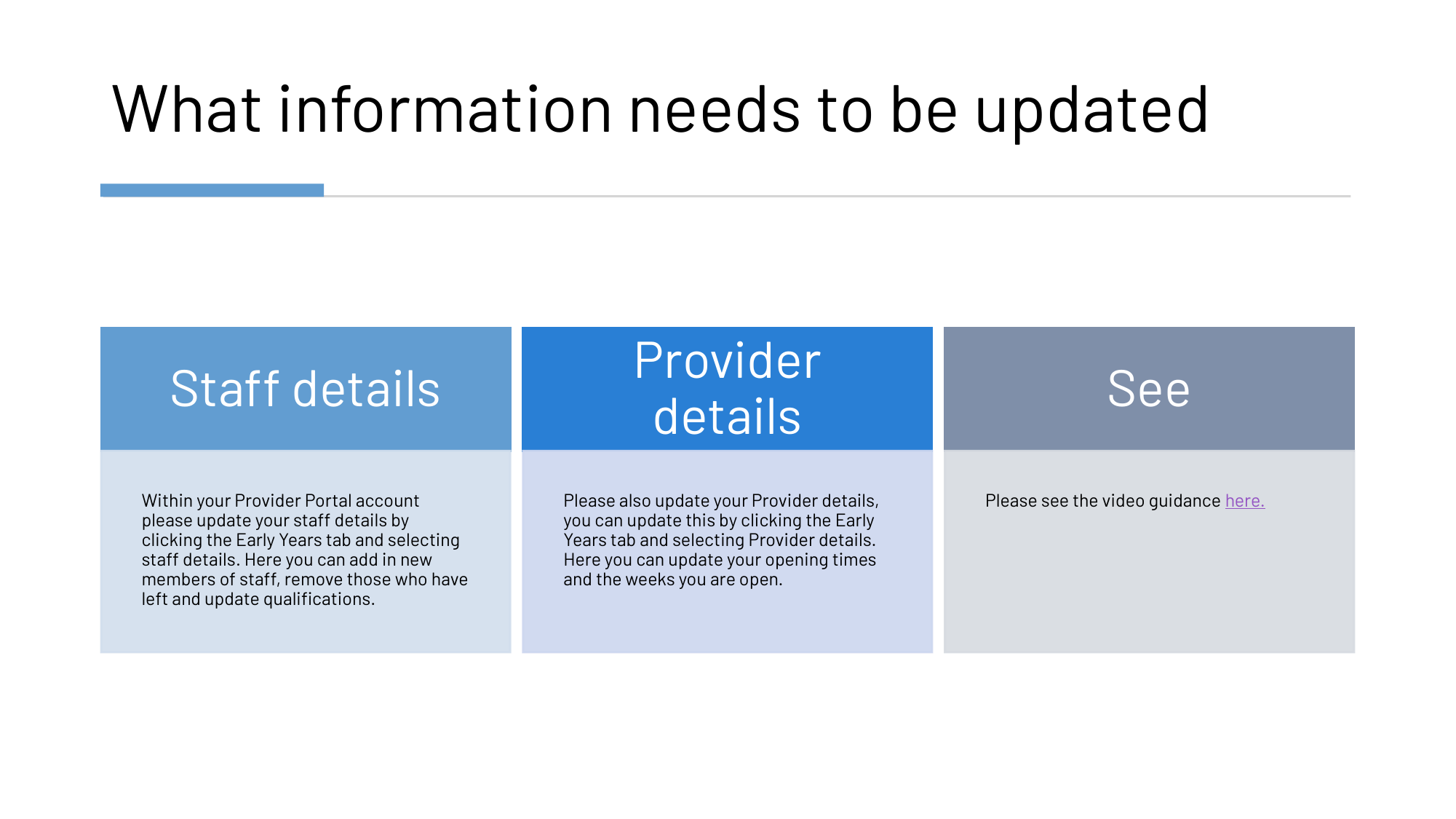

# What information needs to be updated

Staff details
Within your Provider Portal account please update your staff details by clicking the Early Years tab and selecting staff details. Here you can add in new members of staff, remove those who have left and update qualifications.
Provider details
Please also update your Provider details, you can update this by clicking the Early Years tab and selecting Provider details. Here you can update your opening times and the weeks you are open.
See
Please see the video guidance here.